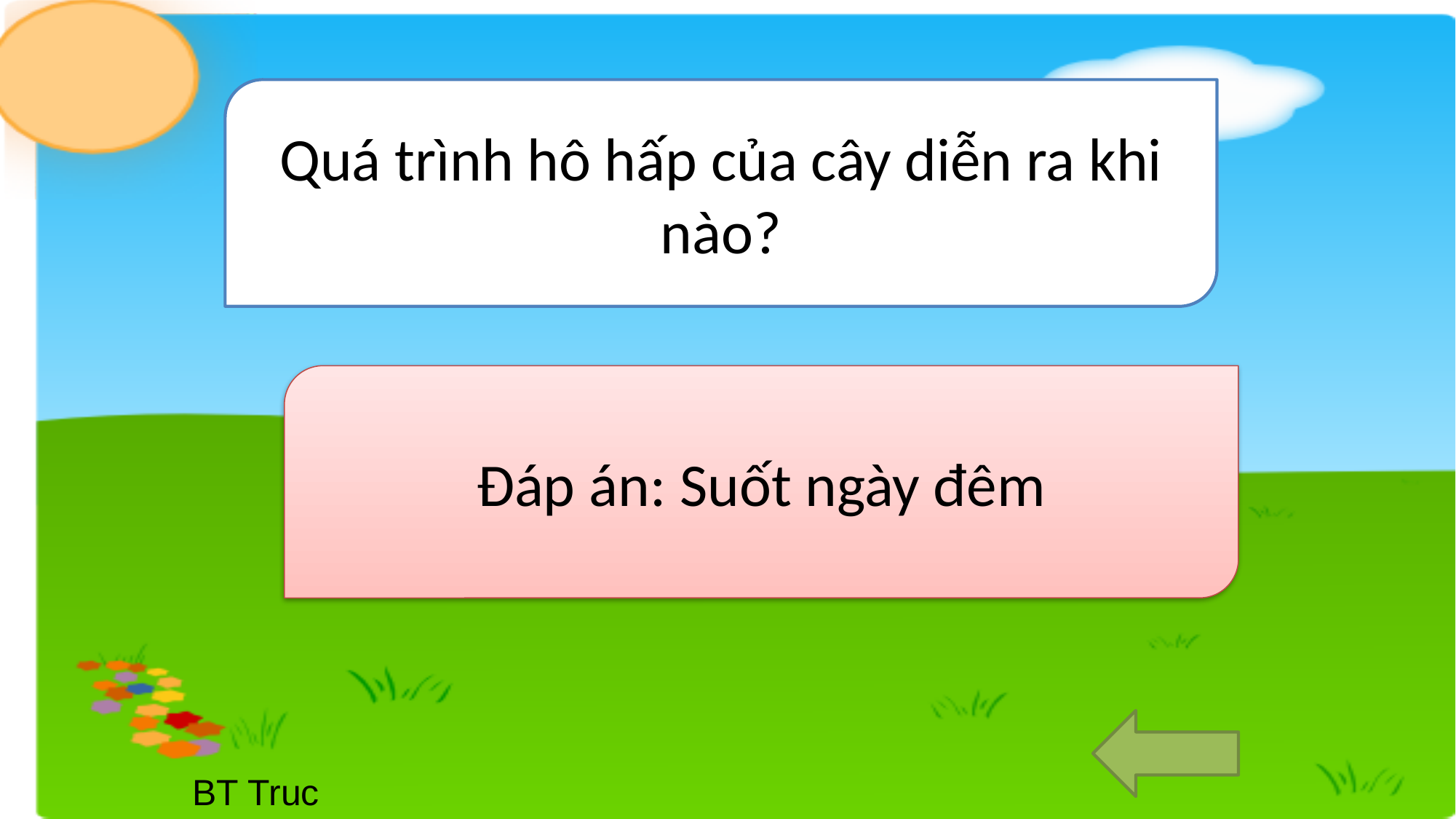

Quá trình hô hấp của cây diễn ra khi nào?
Đáp án: Suốt ngày đêm

BT Truc